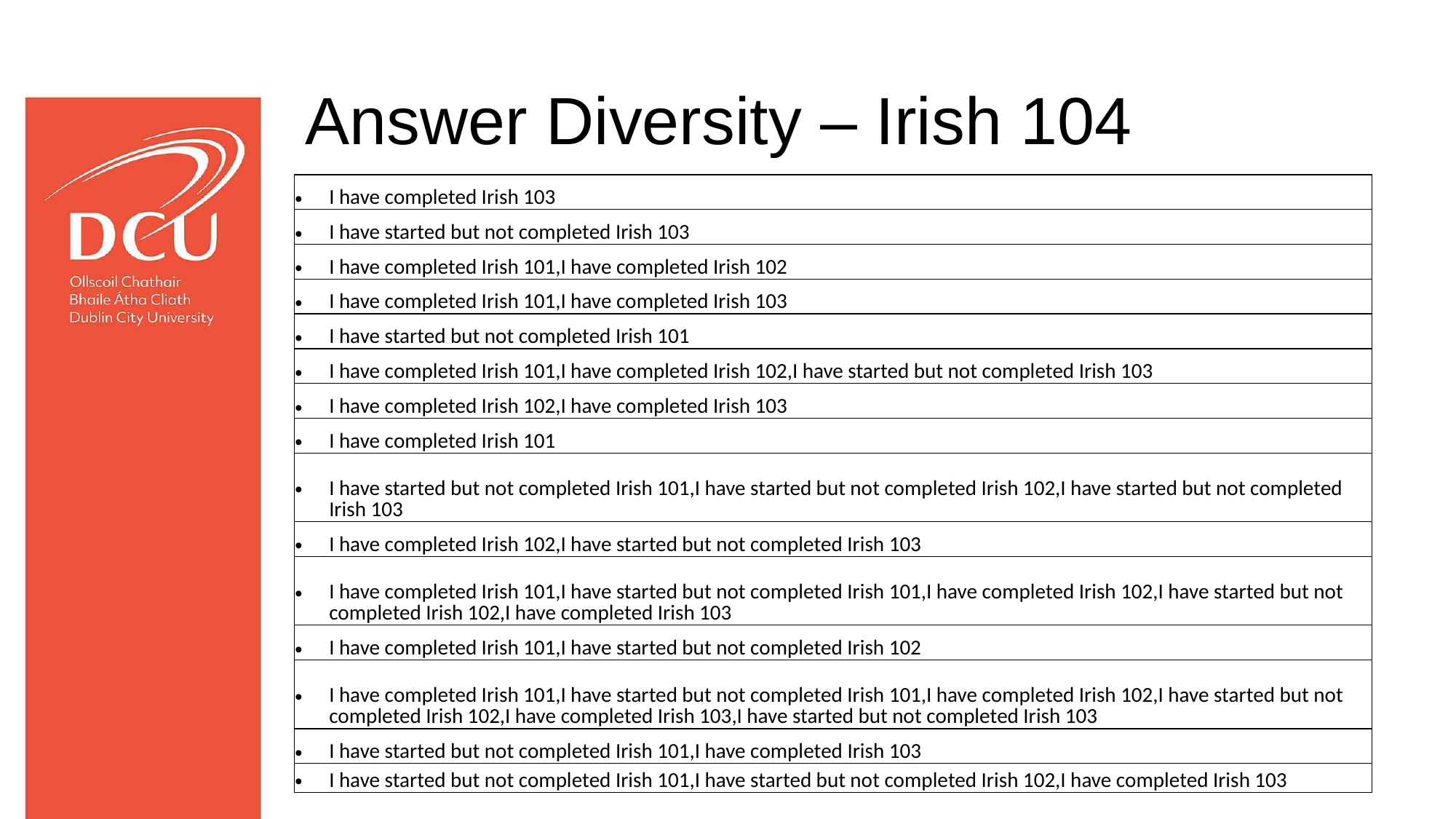

# Answer Diversity – Irish 104
| I have completed Irish 103 |
| --- |
| I have started but not completed Irish 103 |
| I have completed Irish 101,I have completed Irish 102 |
| I have completed Irish 101,I have completed Irish 103 |
| I have started but not completed Irish 101 |
| I have completed Irish 101,I have completed Irish 102,I have started but not completed Irish 103 |
| I have completed Irish 102,I have completed Irish 103 |
| I have completed Irish 101 |
| I have started but not completed Irish 101,I have started but not completed Irish 102,I have started but not completed Irish 103 |
| I have completed Irish 102,I have started but not completed Irish 103 |
| I have completed Irish 101,I have started but not completed Irish 101,I have completed Irish 102,I have started but not completed Irish 102,I have completed Irish 103 |
| I have completed Irish 101,I have started but not completed Irish 102 |
| I have completed Irish 101,I have started but not completed Irish 101,I have completed Irish 102,I have started but not completed Irish 102,I have completed Irish 103,I have started but not completed Irish 103 |
| I have started but not completed Irish 101,I have completed Irish 103 |
| I have started but not completed Irish 101,I have started but not completed Irish 102,I have completed Irish 103 |